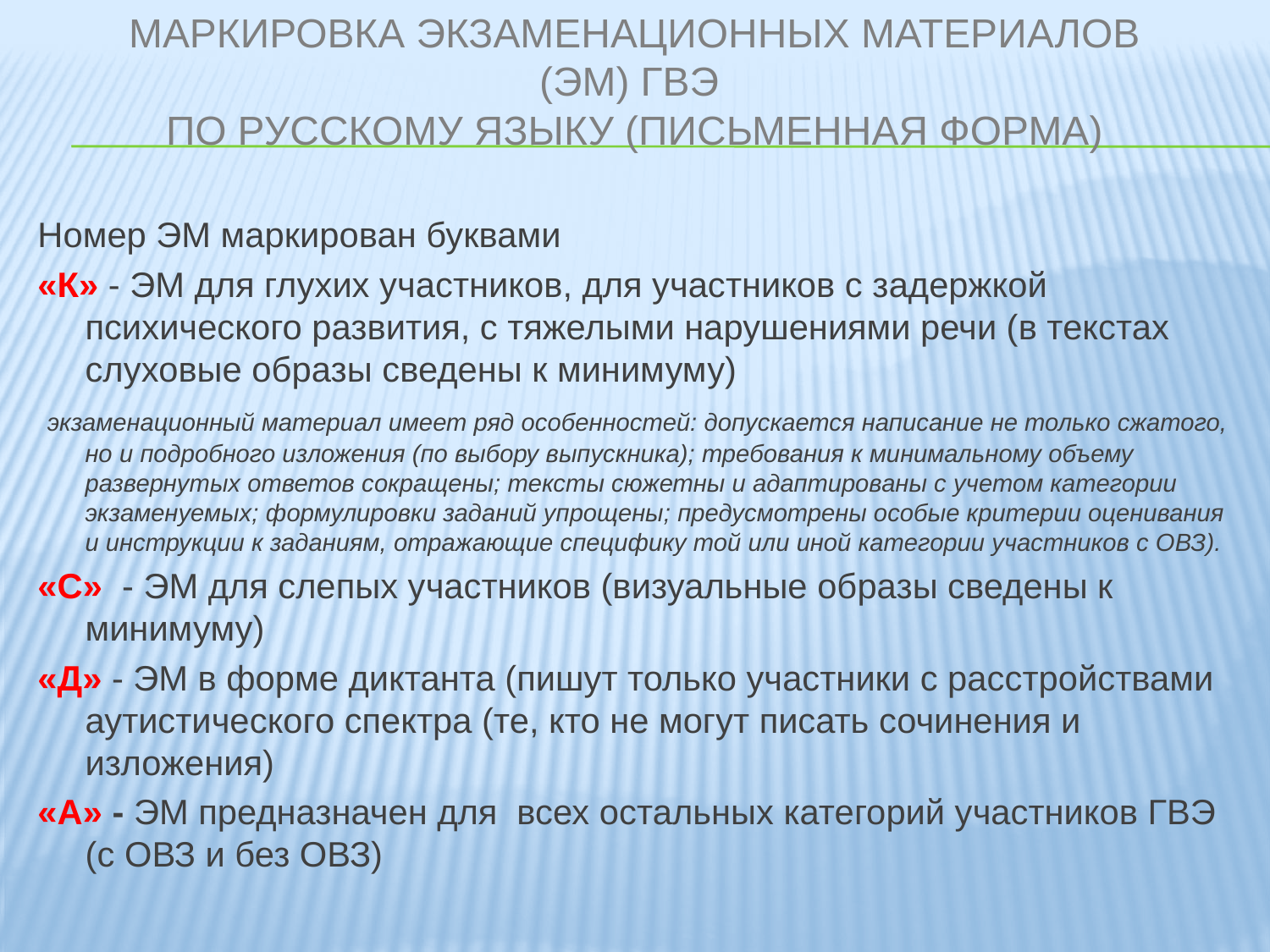

# Маркировка экзаменационных материалов (ЭМ) ГВЭ по русскому языку (письменная форма)
Номер ЭМ маркирован буквами
«К» - ЭМ для глухих участников, для участников с задержкой психического развития, с тяжелыми нарушениями речи (в текстах слуховые образы сведены к минимуму)
 экзаменационный материал имеет ряд особенностей: допускается написание не только сжатого, но и подробного изложения (по выбору выпускника); требования к минимальному объему развернутых ответов сокращены; тексты сюжетны и адаптированы с учетом категории экзаменуемых; формулировки заданий упрощены; предусмотрены особые критерии оценивания и инструкции к заданиям, отражающие специфику той или иной категории участников с ОВЗ).
«С»  - ЭМ для слепых участников (визуальные образы сведены к минимуму)
«Д» - ЭМ в форме диктанта (пишут только участники с расстройствами аутистического спектра (те, кто не могут писать сочинения и изложения)
«А» - ЭМ предназначен для  всех остальных категорий участников ГВЭ (с ОВЗ и без ОВЗ)